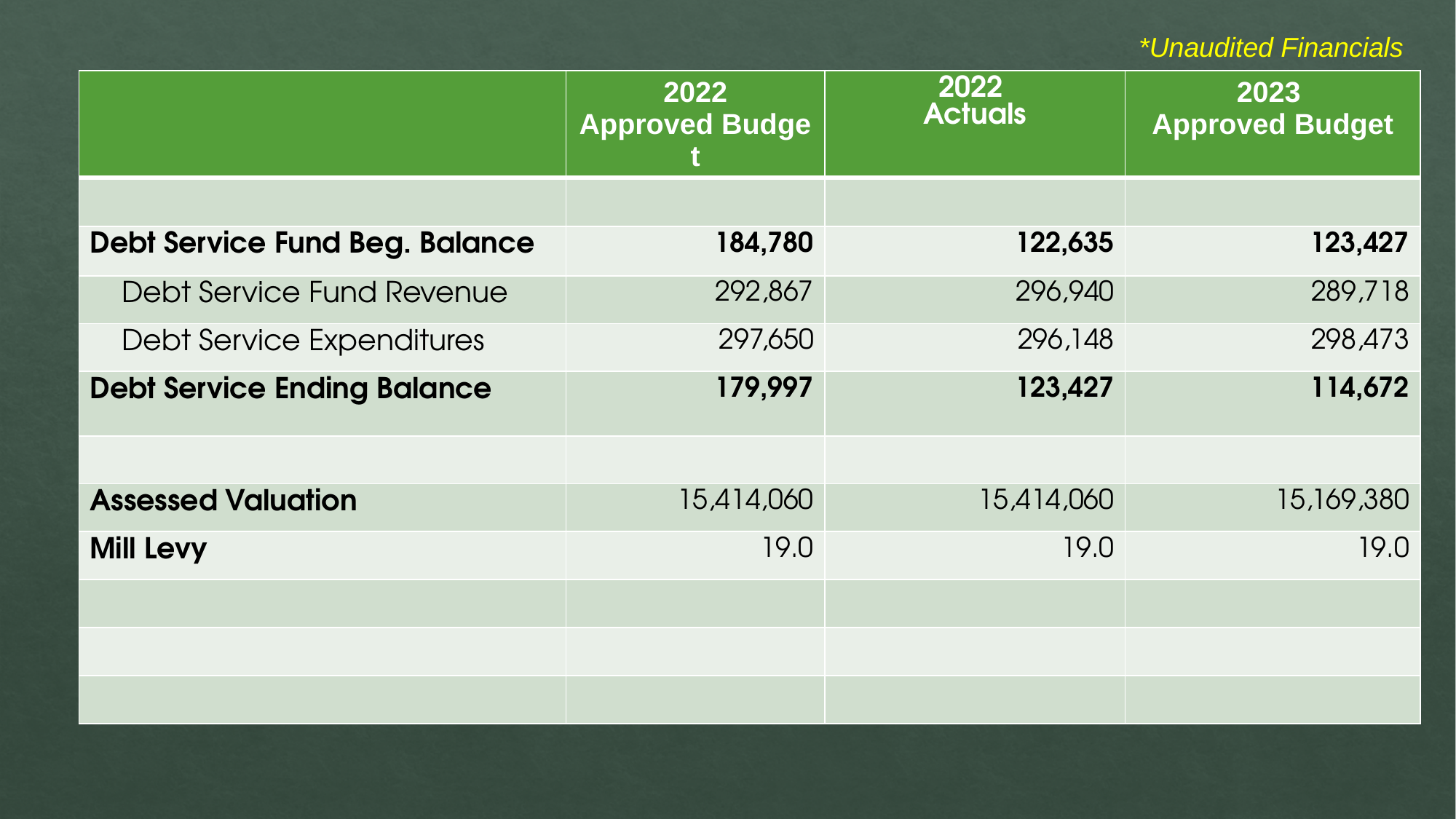

*Unaudited Financials
|  | 2022 Approved Budget | 2022  Actuals | 2023 Approved Budget |
| --- | --- | --- | --- |
|  |  |  |  |
| Debt Service Fund Beg. Balance | 184,780 | 122,635 | 123,427 |
| Debt Service Fund Revenue | 292,867 | 296,940 | 289,718 |
| Debt Service Expenditures | 297,650 | 296,148 | 298,473 |
| Debt Service Ending Balance | 179,997 | 123,427 | 114,672 |
|  |  |  |  |
| Assessed Valuation | 15,414,060 | 15,414,060 | 15,169,380 |
| Mill Levy | 19.0 | 19.0 | 19.0 |
|  |  |  |  |
|  |  |  |  |
|  |  |  |  |